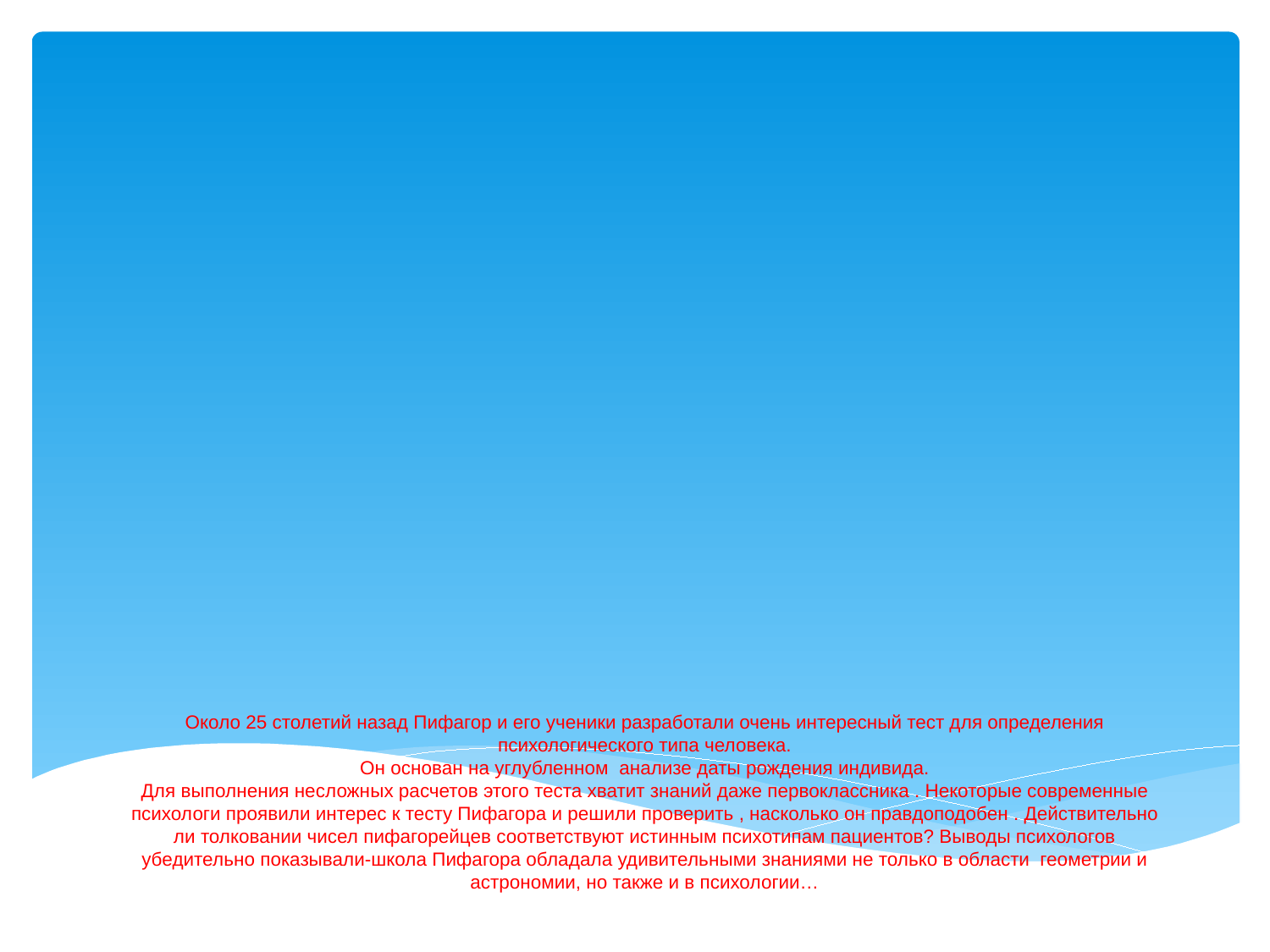

# Около 25 столетий назад Пифагор и его ученики разработали очень интересный тест для определения психологического типа человека. Он основан на углубленном  анализе даты рождения индивида. Для выполнения несложных расчетов этого теста хватит знаний даже первоклассника . Некоторые современные психологи проявили интерес к тесту Пифагора и решили проверить , насколько он правдоподобен . Действительно ли толковании чисел пифагорейцев соответствуют истинным психотипам пациентов? Выводы психологов убедительно показывали-школа Пифагора обладала удивительными знаниями не только в области  геометрии и астрономии, но также и в психологии…